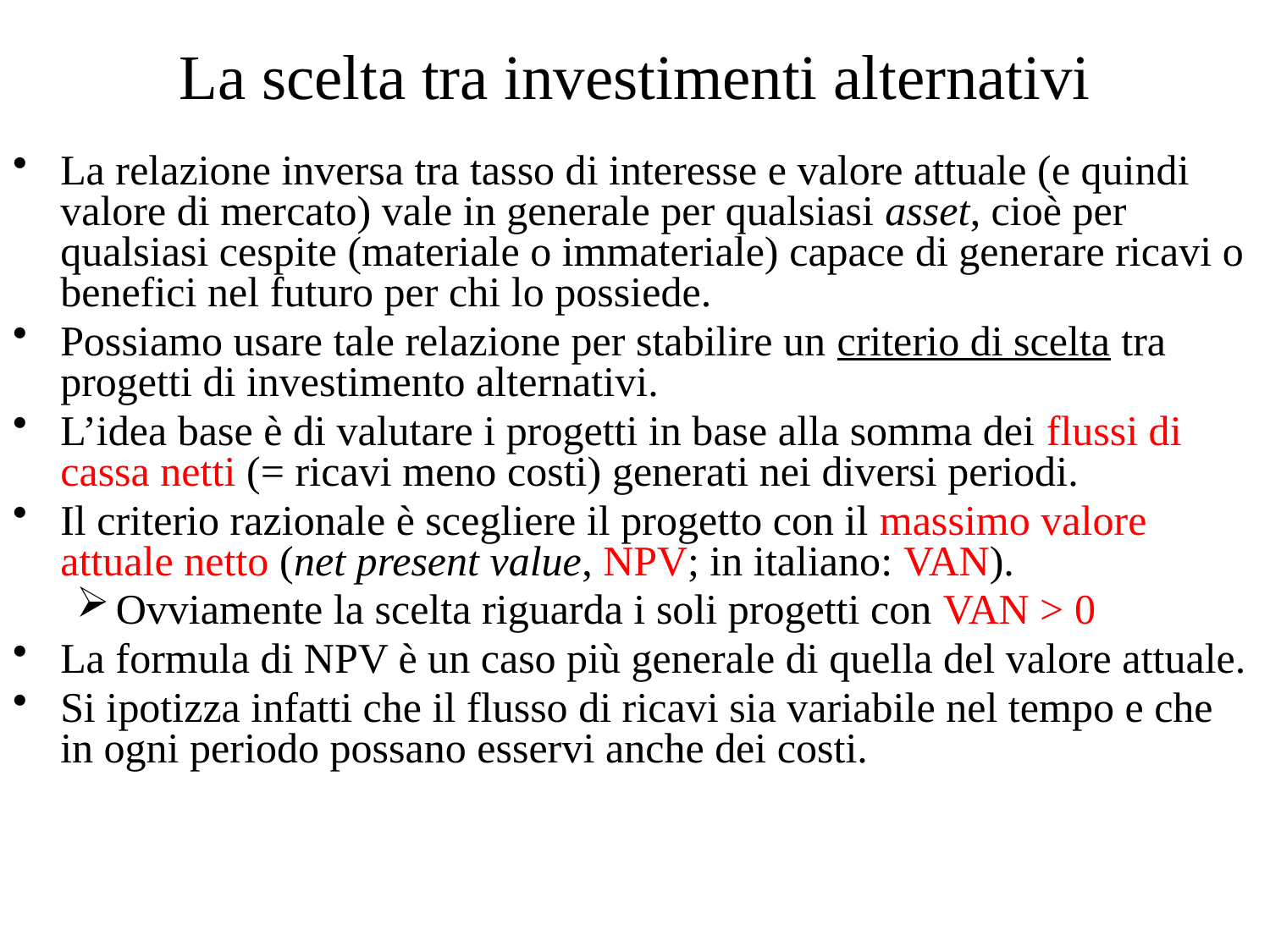

# La scelta tra investimenti alternativi
La relazione inversa tra tasso di interesse e valore attuale (e quindi valore di mercato) vale in generale per qualsiasi asset, cioè per qualsiasi cespite (materiale o immateriale) capace di generare ricavi o benefici nel futuro per chi lo possiede.
Possiamo usare tale relazione per stabilire un criterio di scelta tra progetti di investimento alternativi.
L’idea base è di valutare i progetti in base alla somma dei flussi di cassa netti (= ricavi meno costi) generati nei diversi periodi.
Il criterio razionale è scegliere il progetto con il massimo valore attuale netto (net present value, NPV; in italiano: VAN).
Ovviamente la scelta riguarda i soli progetti con VAN > 0
La formula di NPV è un caso più generale di quella del valore attuale.
Si ipotizza infatti che il flusso di ricavi sia variabile nel tempo e che in ogni periodo possano esservi anche dei costi.